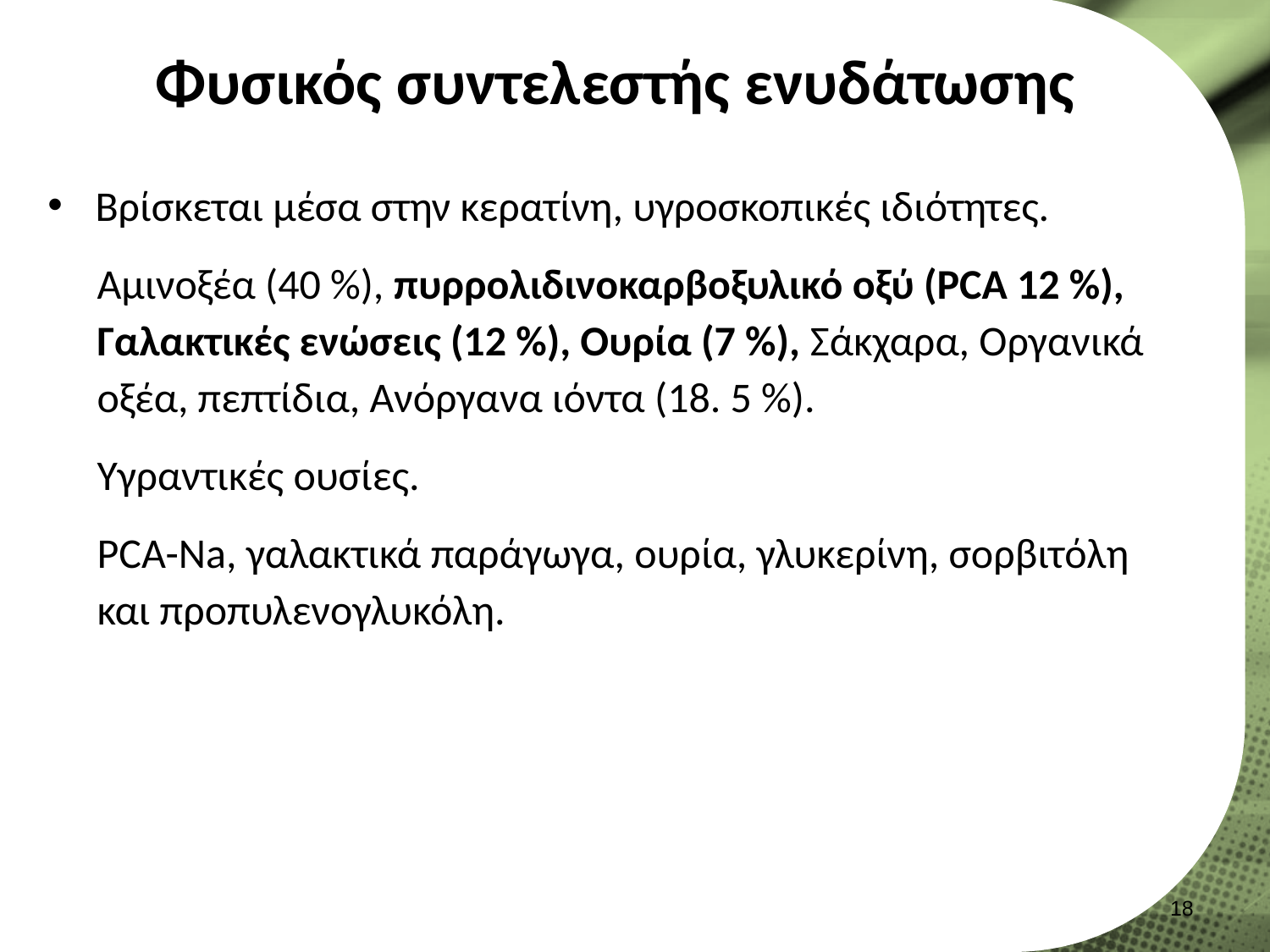

# Φυσικός συντελεστής ενυδάτωσης
Βρίσκεται μέσα στην κερατίνη, υγροσκοπικές ιδιότητες.
Αμινοξέα (40 %), πυρρολιδινοκαρβοξυλικό οξύ (PCA 12 %), Γαλακτικές ενώσεις (12 %), Ουρία (7 %), Σάκχαρα, Οργανικά οξέα, πεπτίδια, Ανόργανα ιόντα (18. 5 %).
Υγραντικές ουσίες.
PCA-Na, γαλακτικά παράγωγα, ουρία, γλυκερίνη, σορβιτόλη και προπυλενογλυκόλη.
18